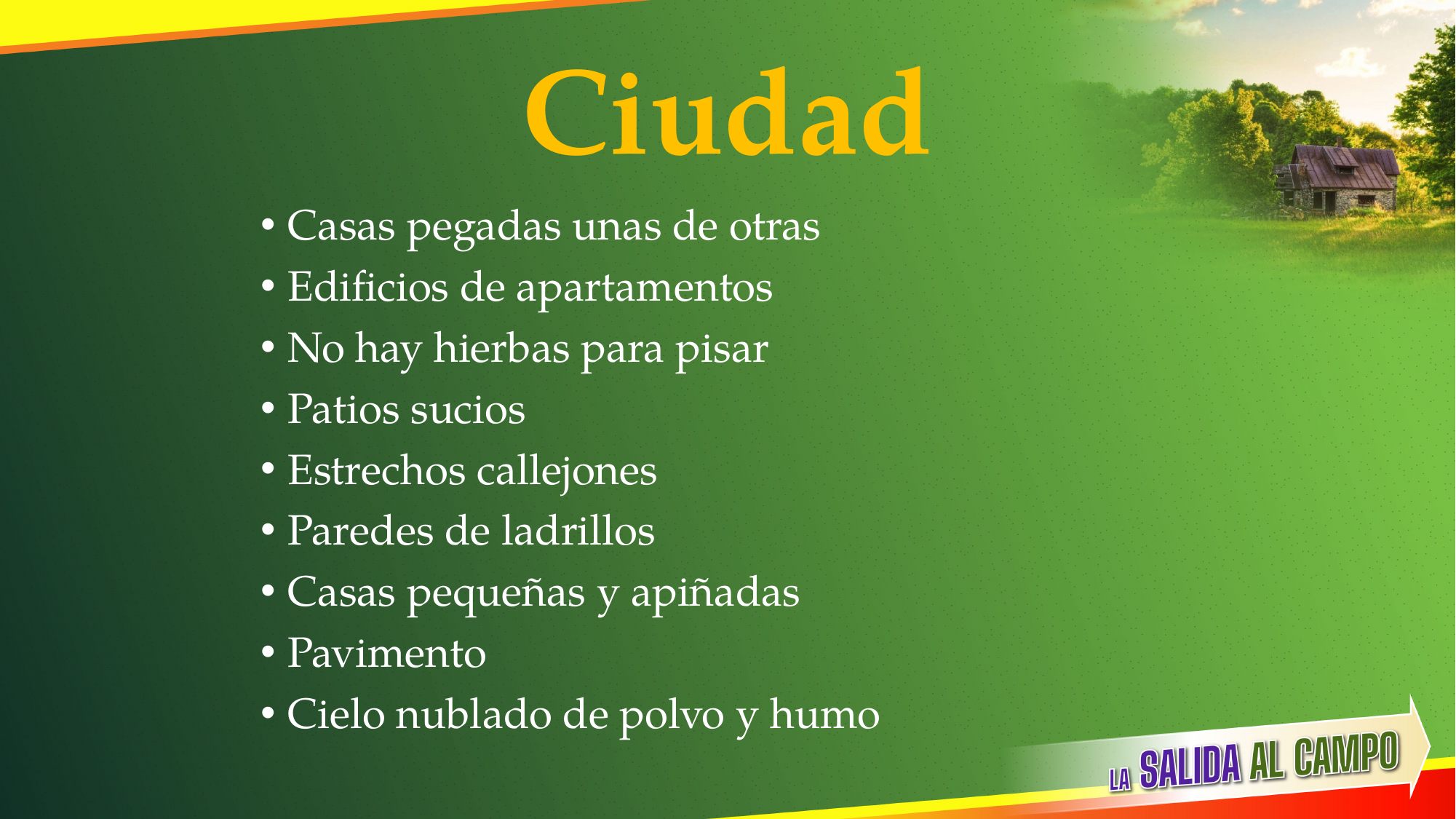

# Ciudad
Casas pegadas unas de otras
Edificios de apartamentos
No hay hierbas para pisar
Patios sucios
Estrechos callejones
Paredes de ladrillos
Casas pequeñas y apiñadas
Pavimento
Cielo nublado de polvo y humo